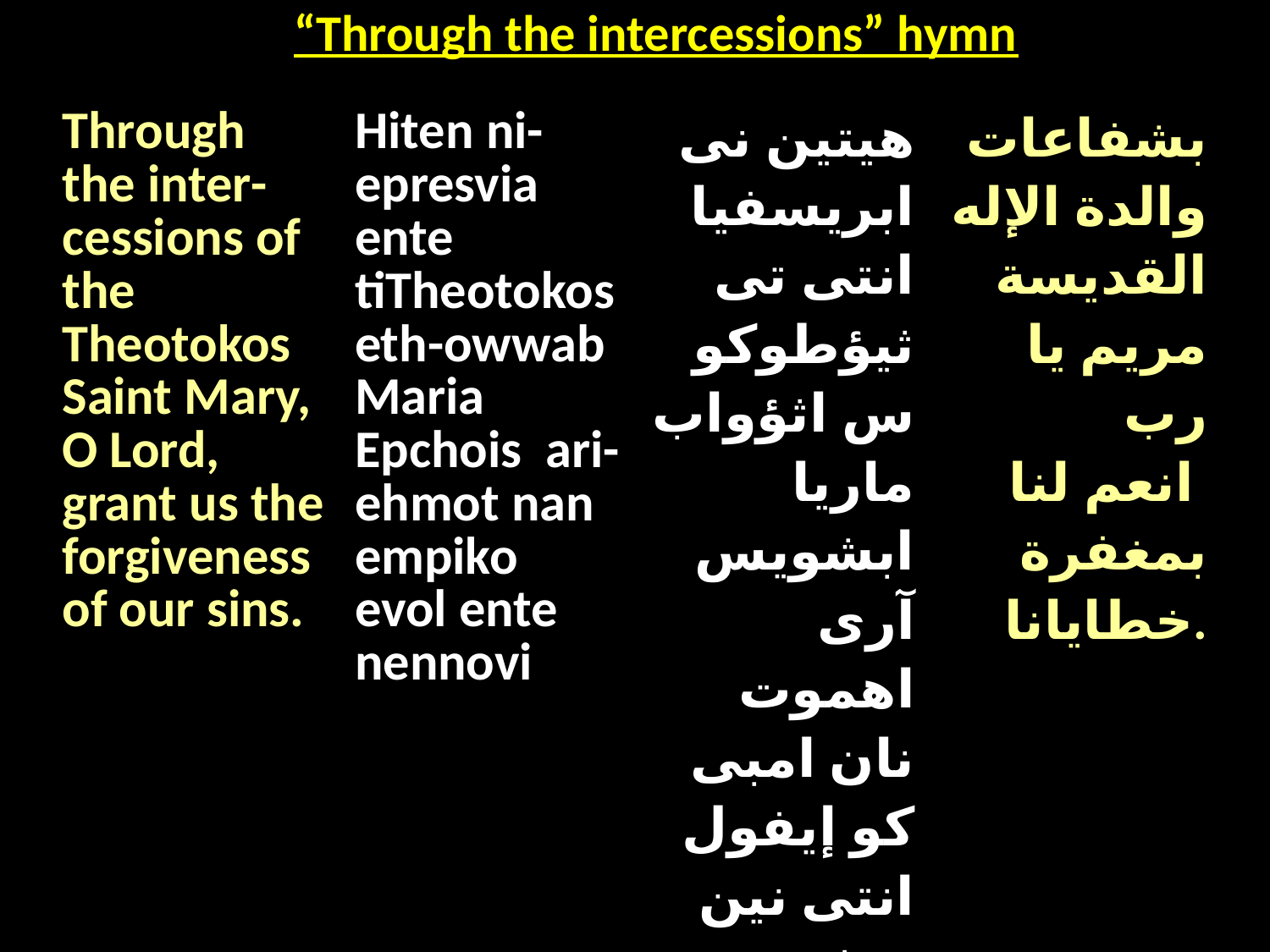

| “Through the intercessions” hymn |
| --- |
| Through the inter-cessions of the Theotokos Saint Mary, O Lord, grant us the forgiveness of our sins. | Hiten ni-epresvia ente tiTheotokos eth-owwab Maria Epchois ari-ehmot nan empiko evol ente nennovi | هيتين نى ابريسفيا انتى تى ثيؤطوكوس اثؤواب ماريا ابشويس آرى اهموت نان امبى كو إيفول انتى نين نوفى | بشفاعات والدة الإله القديسة مريم يا رب  انعم لنا بمغفرة خطايانا. |
| --- | --- | --- | --- |